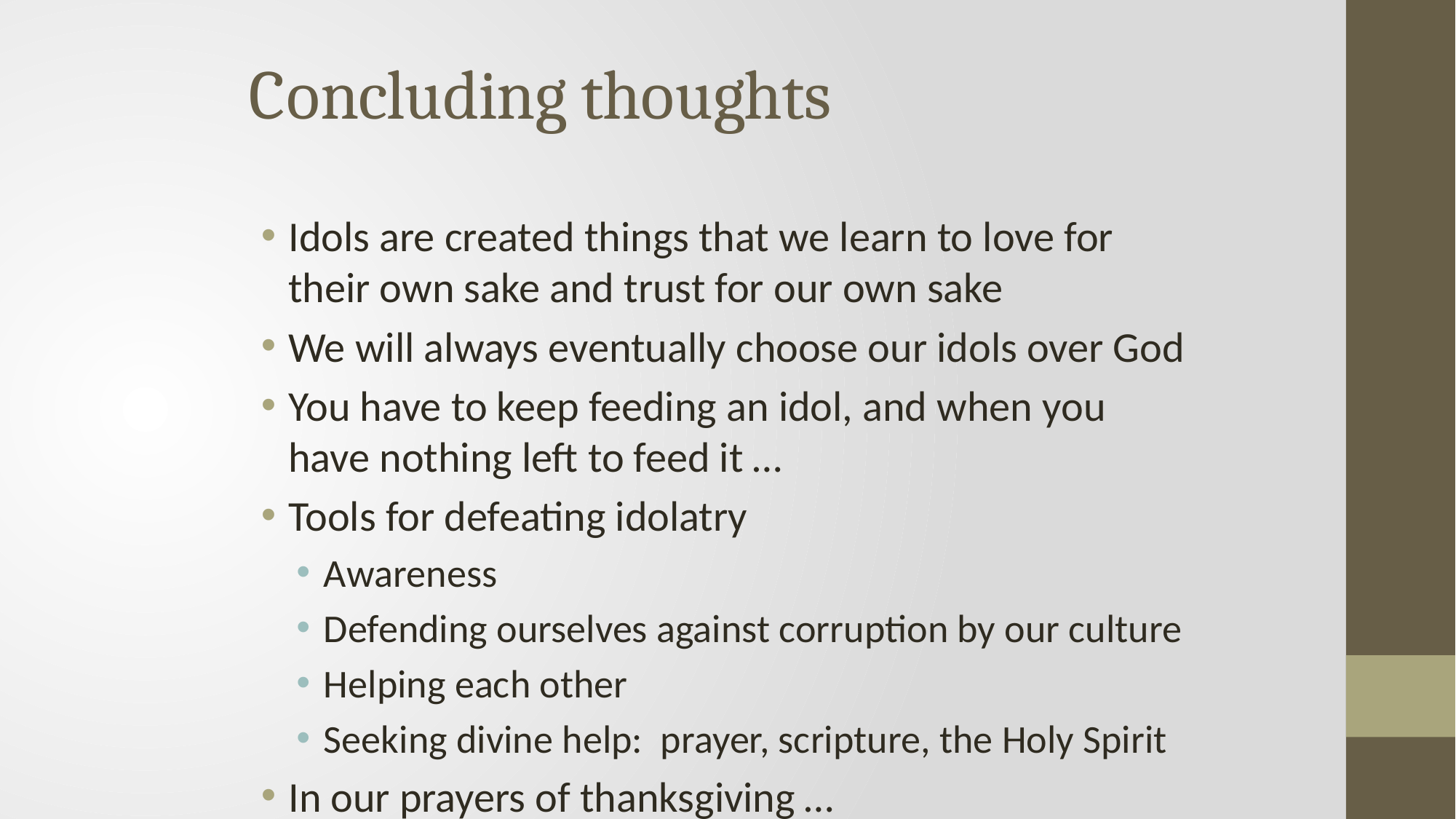

# Concluding thoughts
Idols are created things that we learn to love for their own sake and trust for our own sake
We will always eventually choose our idols over God
You have to keep feeding an idol, and when you have nothing left to feed it …
Tools for defeating idolatry
Awareness
Defending ourselves against corruption by our culture
Helping each other
Seeking divine help:  prayer, scripture, the Holy Spirit
In our prayers of thanksgiving …